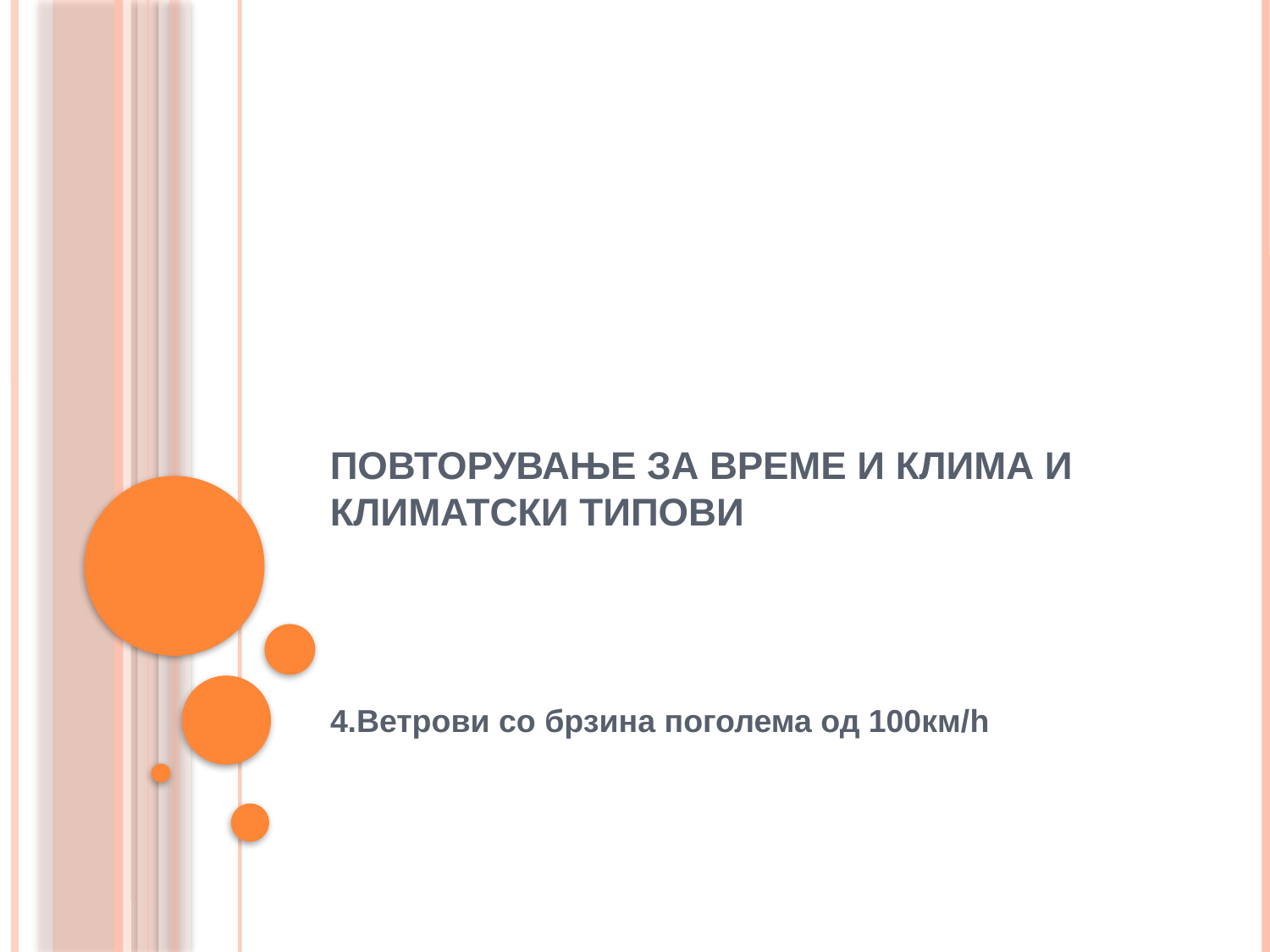

# Повторување за време и клима и климатски типови
4.Ветрови со брзина поголема од 100км/h